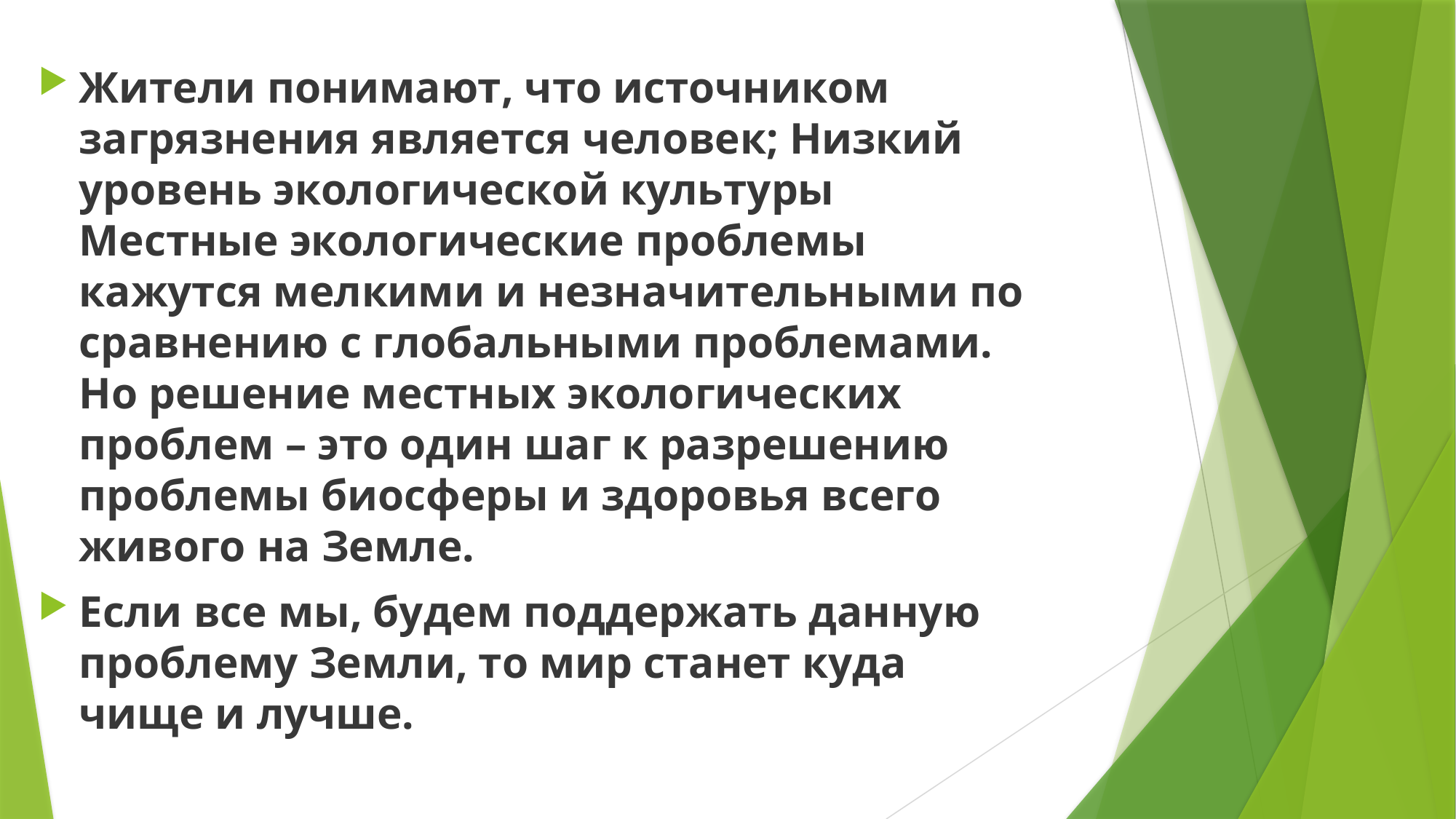

Жители понимают, что источником загрязнения является человек; Низкий уровень экологической культуры Местные экологические проблемы кажутся мелкими и незначительными по сравнению с глобальными проблемами. Но решение местных экологических проблем – это один шаг к разрешению проблемы биосферы и здоровья всего живого на Земле.
Если все мы, будем поддержать данную проблему Земли, то мир станет куда чище и лучше.